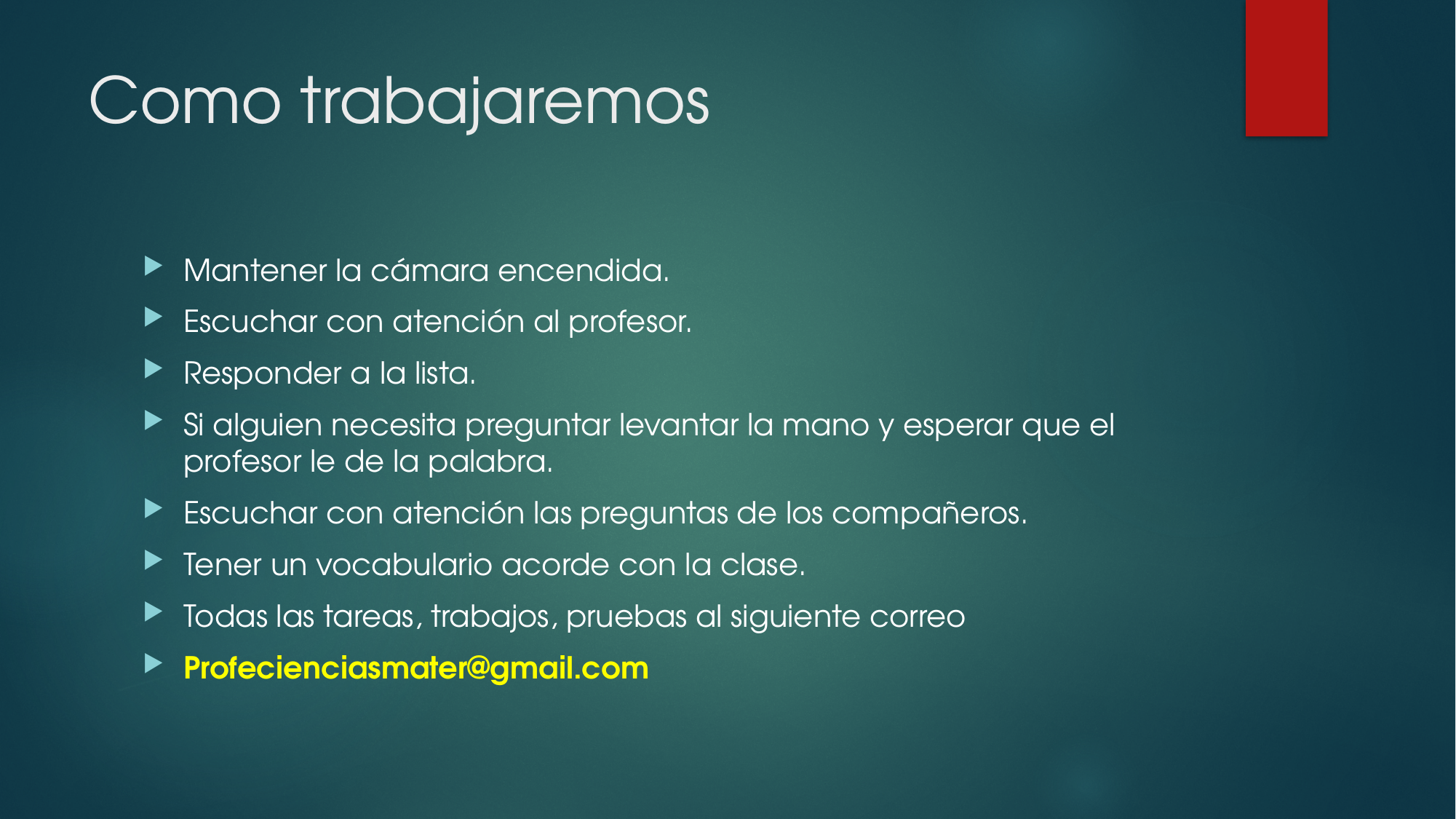

# Como trabajaremos
Mantener la cámara encendida.
Escuchar con atención al profesor.
Responder a la lista.
Si alguien necesita preguntar levantar la mano y esperar que el profesor le de la palabra.
Escuchar con atención las preguntas de los compañeros.
Tener un vocabulario acorde con la clase.
Todas las tareas, trabajos, pruebas al siguiente correo
Profecienciasmater@gmail.com